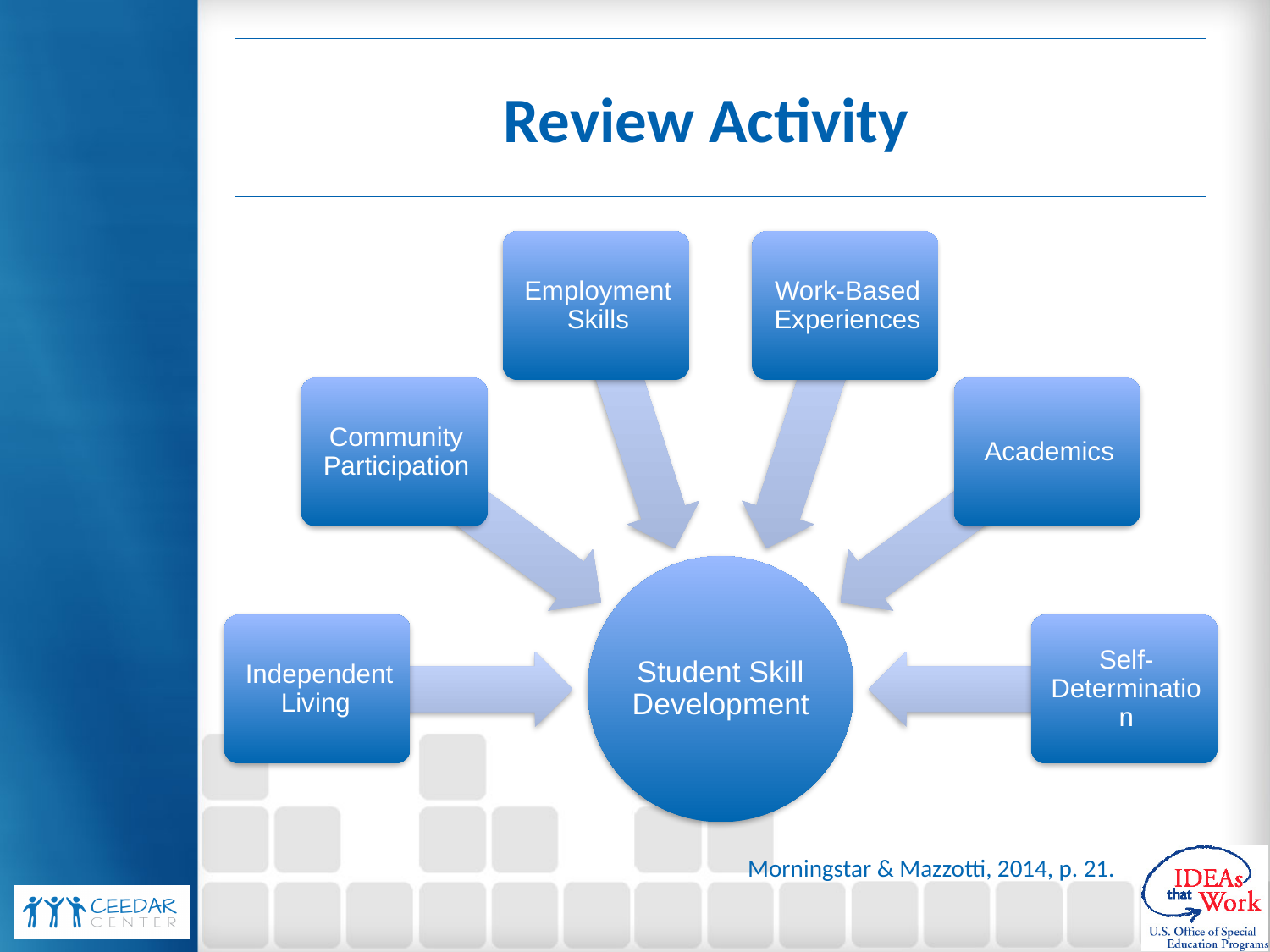

# Review Activity
Student Skill Development
Independent Living
Community Participation
Employment Skills
Work-Based Experiences
Academics
Self-Determination
Morningstar & Mazzotti, 2014, p. 21.